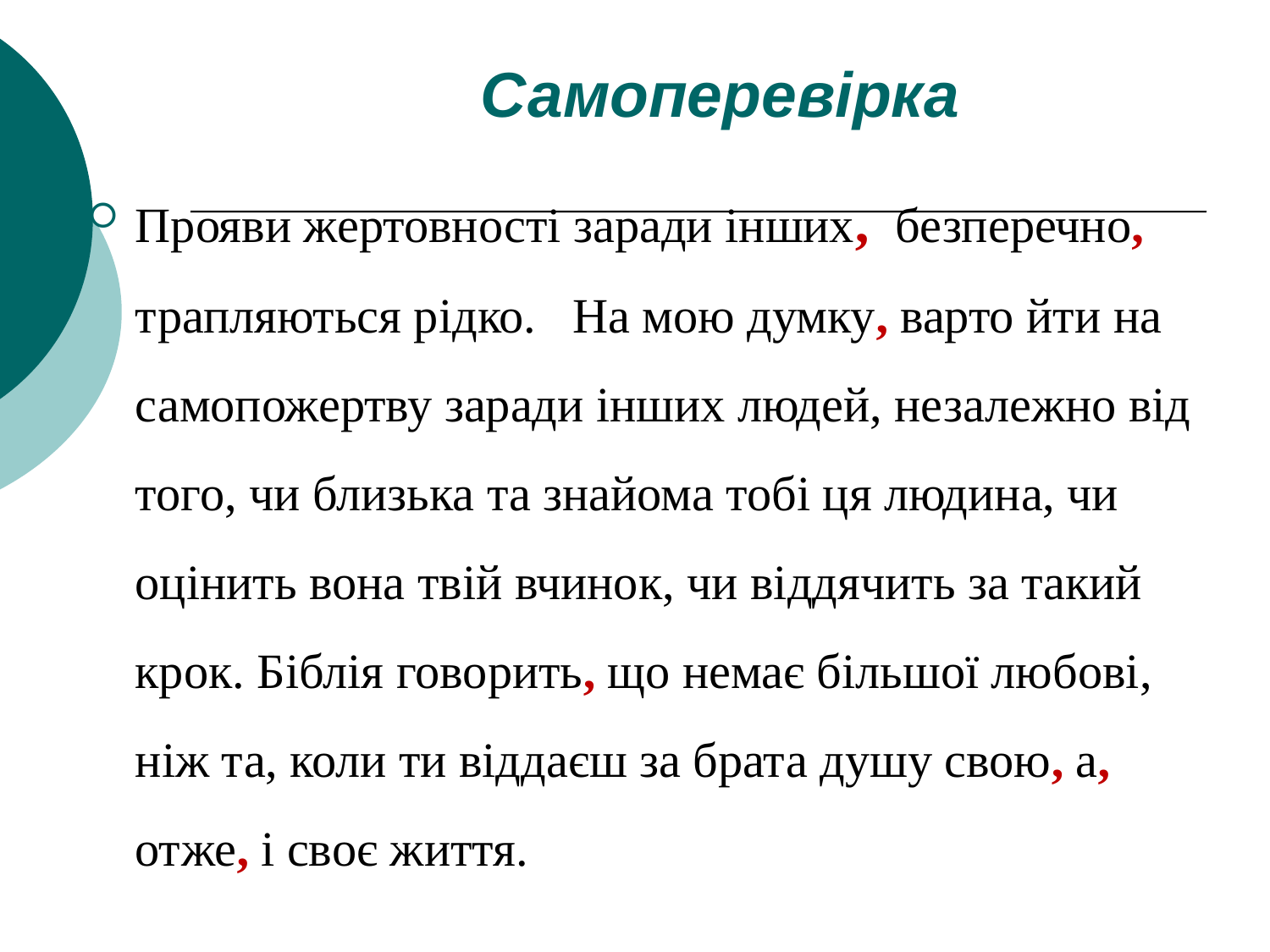

# Самоперевірка
Прояви жертовності заради інших,  безперечно, трапляються рідко.   На мою думку, варто йти на самопожертву заради інших людей, незалежно від того, чи близька та знайома тобі ця людина, чи оцінить вона твій вчинок, чи віддячить за такий крок. Біблія говорить, що немає більшої любові, ніж та, коли ти віддаєш за брата душу свою, а,  отже, і своє життя.